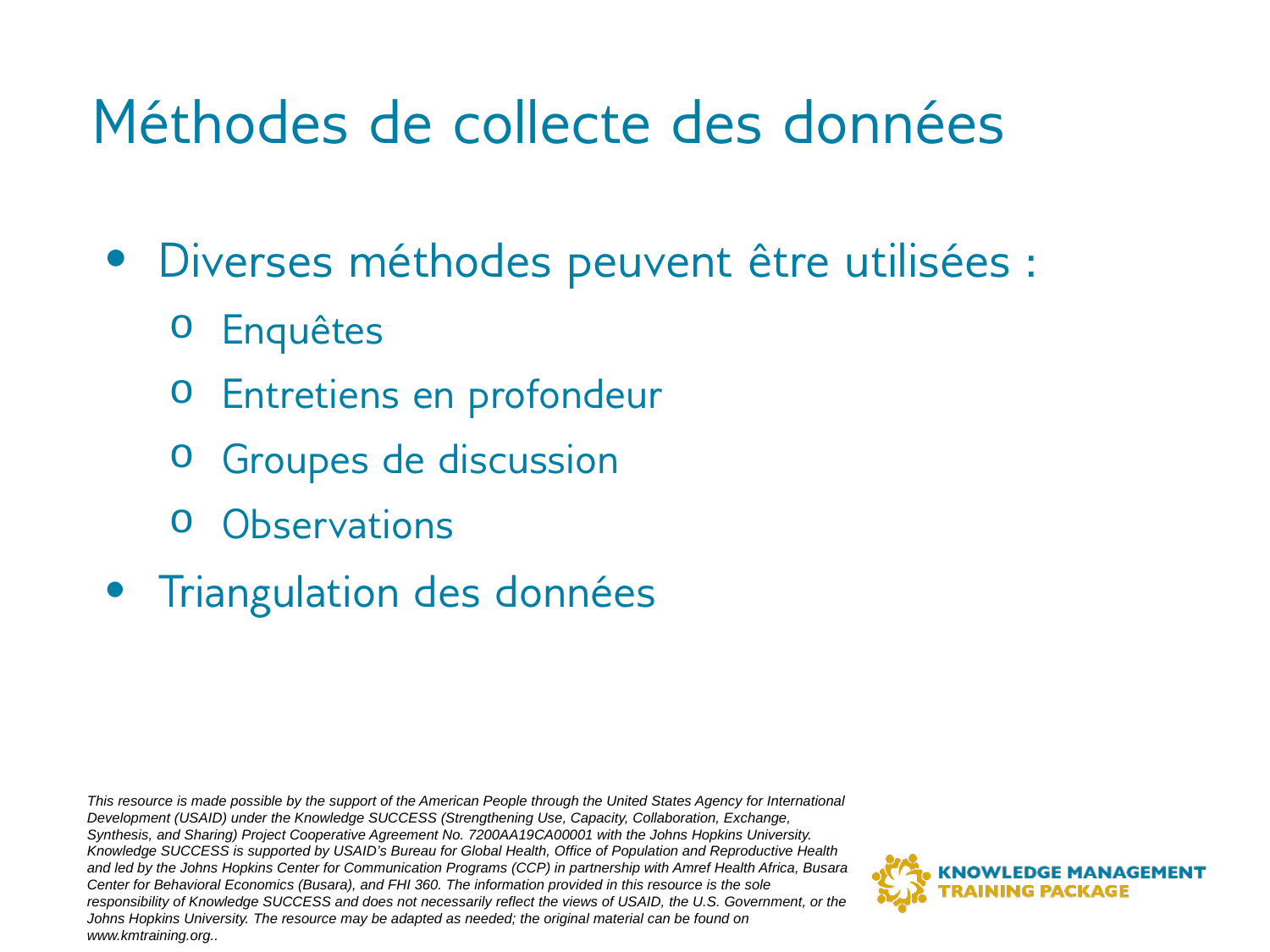

# Méthodes de collecte des données
Diverses méthodes peuvent être utilisées :
Enquêtes
Entretiens en profondeur
Groupes de discussion
Observations
Triangulation des données